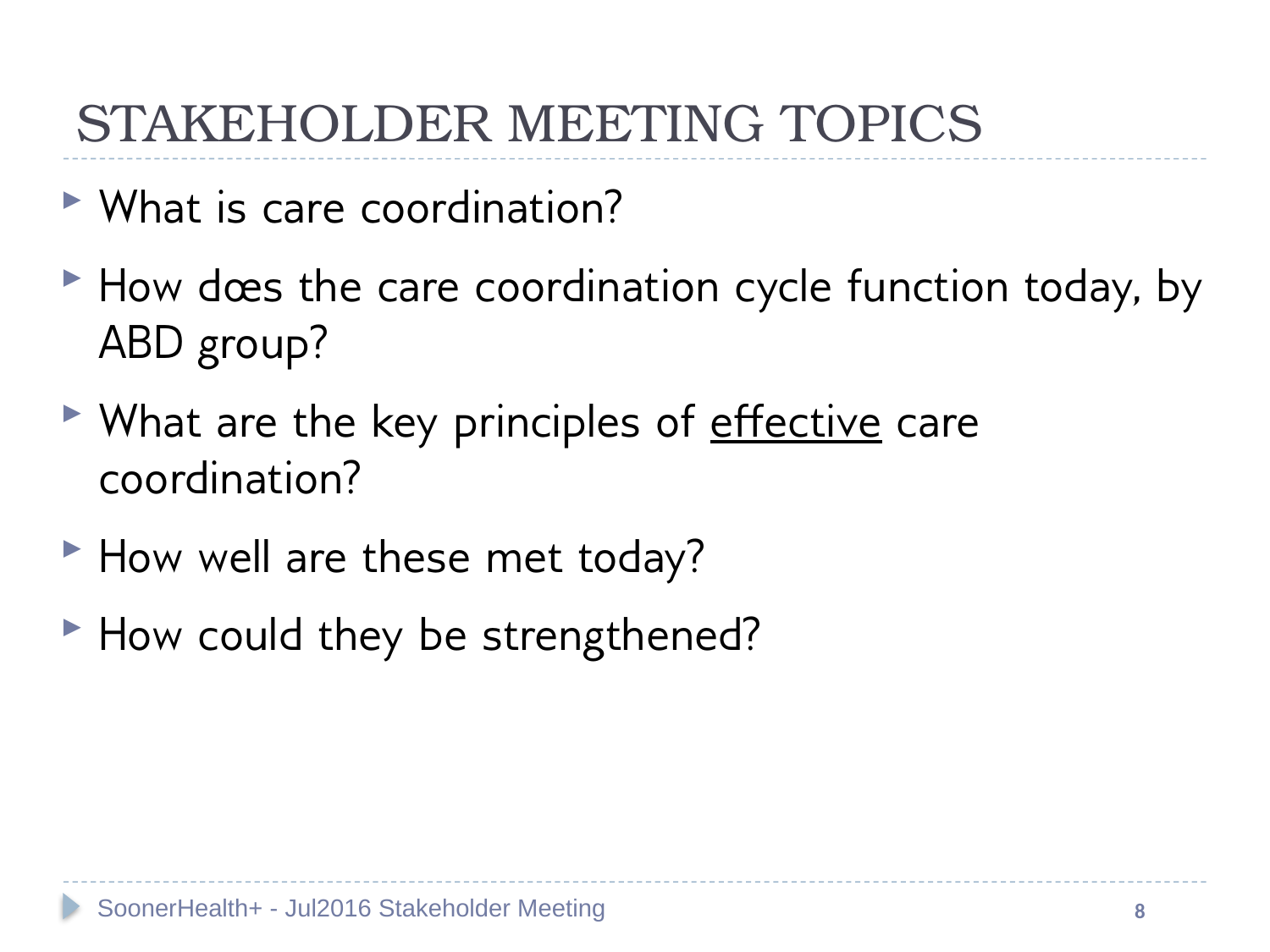

#
STAKEHOLDER MEETING TOPICS
What is care coordination?
How does the care coordination cycle function today, by ABD group?
What are the key principles of effective care coordination?
How well are these met today?
How could they be strengthened?

SoonerHealth+ - Jul2016 Stakeholder Meeting
8